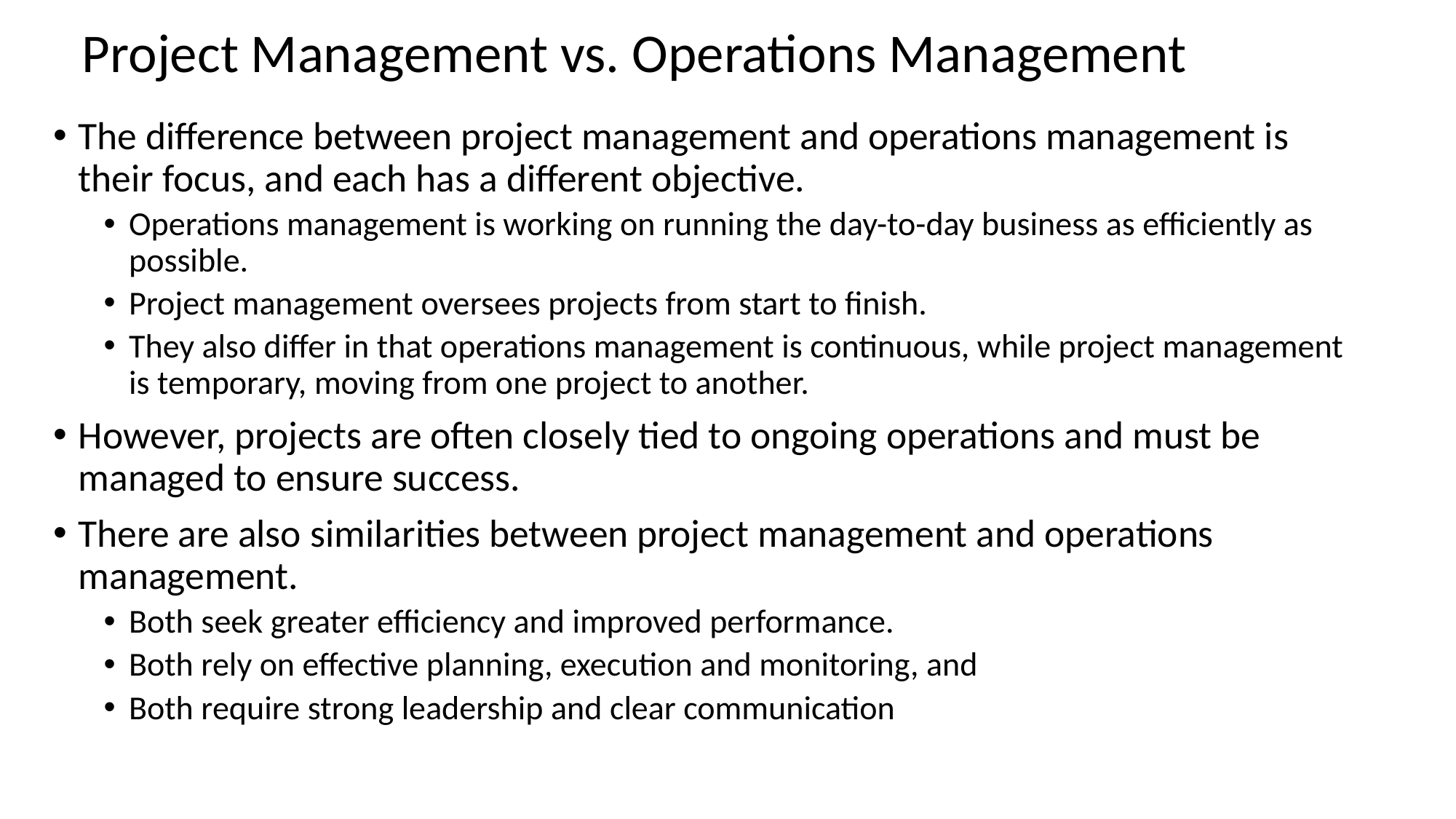

# Project Management vs. Operations Management
The difference between project management and operations management is their focus, and each has a different objective.
Operations management is working on running the day-to-day business as efficiently as possible.
Project management oversees projects from start to finish.
They also differ in that operations management is continuous, while project management is temporary, moving from one project to another.
However, projects are often closely tied to ongoing operations and must be managed to ensure success.
There are also similarities between project management and operations management.
Both seek greater efficiency and improved performance.
Both rely on effective planning, execution and monitoring, and
Both require strong leadership and clear communication